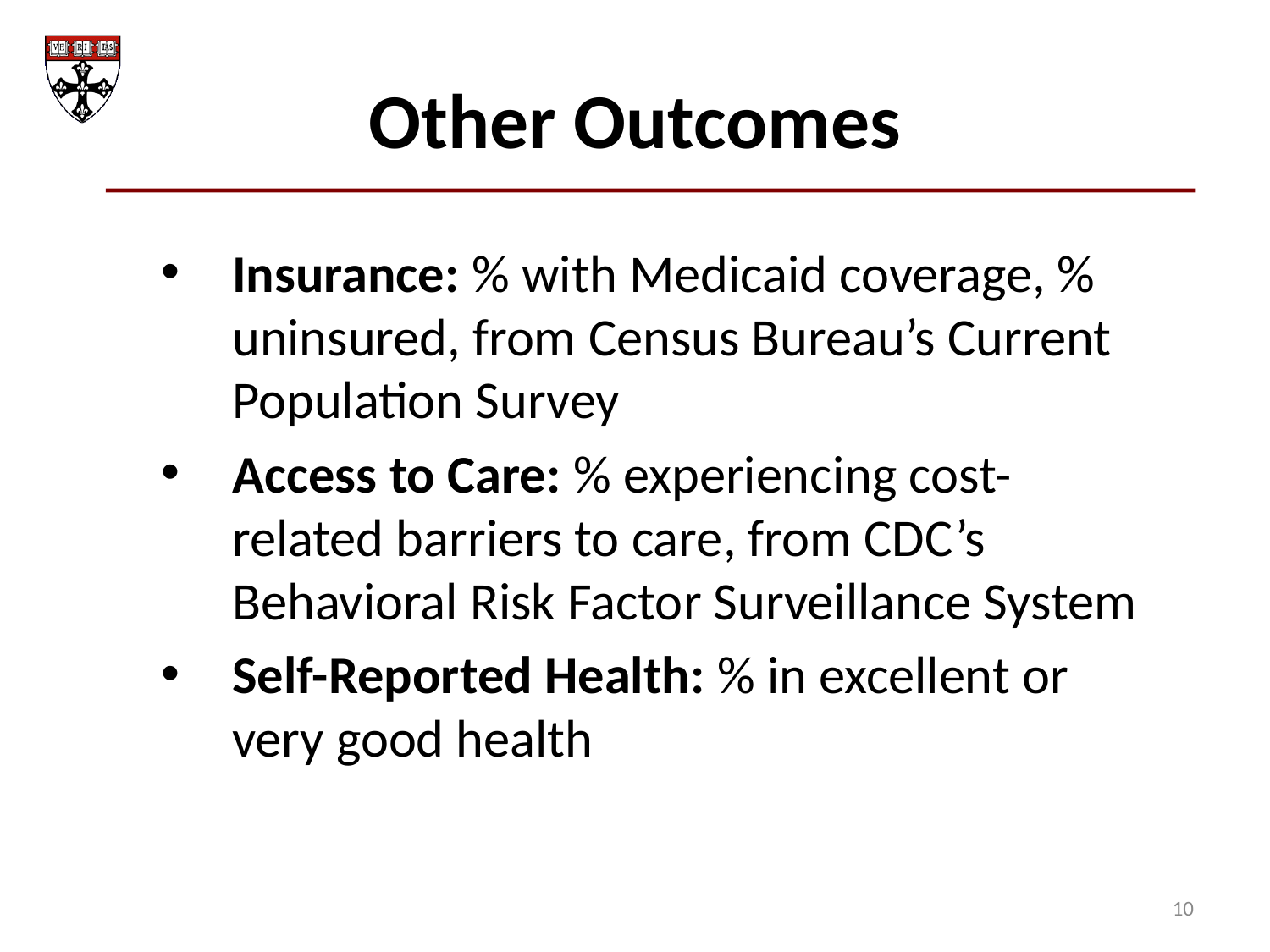

Other Outcomes

Insurance: % with Medicaid coverage, % uninsured, from Census Bureau’s Current Population Survey
Access to Care: % experiencing cost-related barriers to care, from CDC’s Behavioral Risk Factor Surveillance System
Self-Reported Health: % in excellent or very good health

10